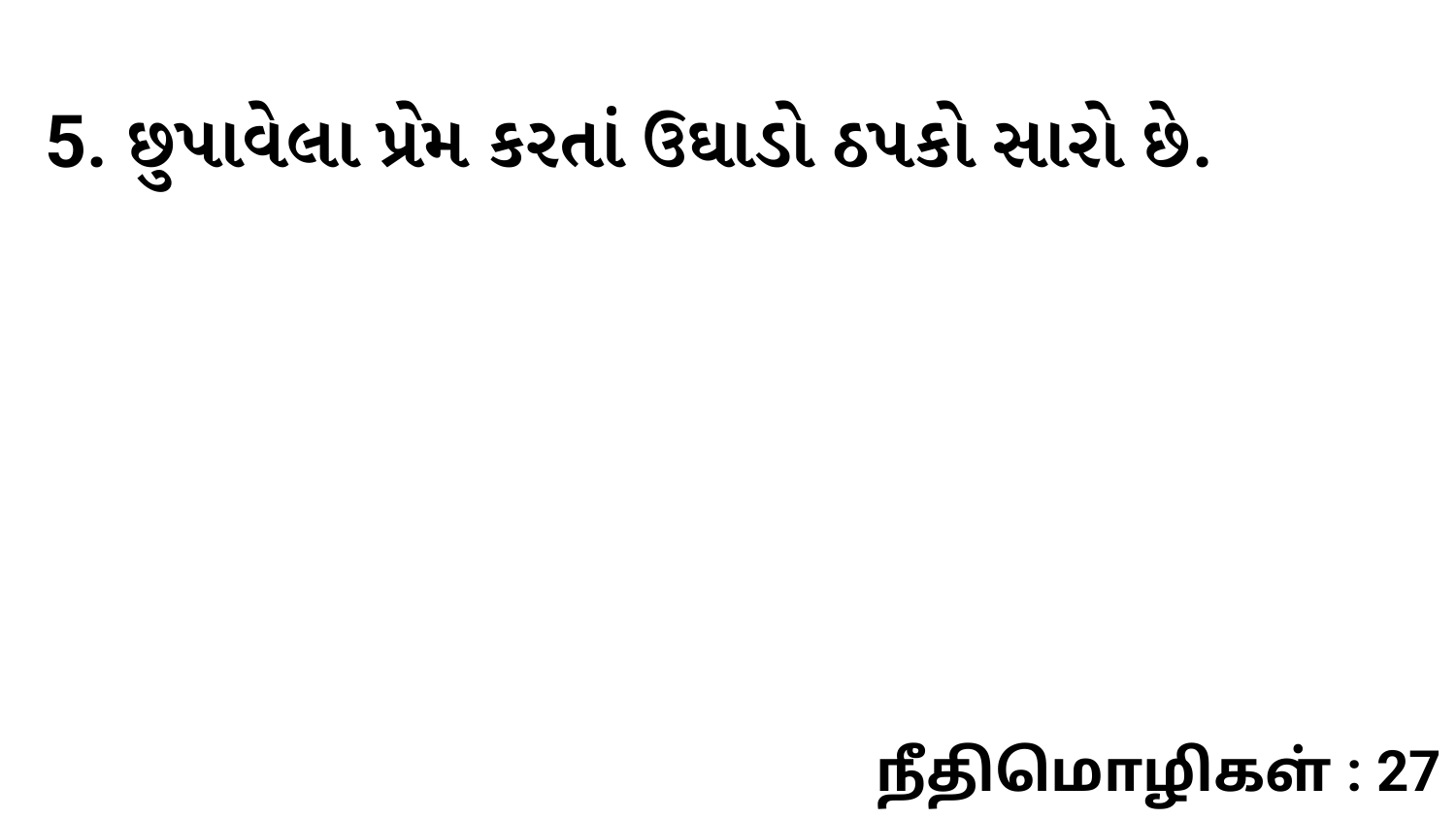

5. છુપાવેલા પ્રેમ કરતાં ઉઘાડો ઠપકો સારો છે.
நீதிமொழிகள் : 27